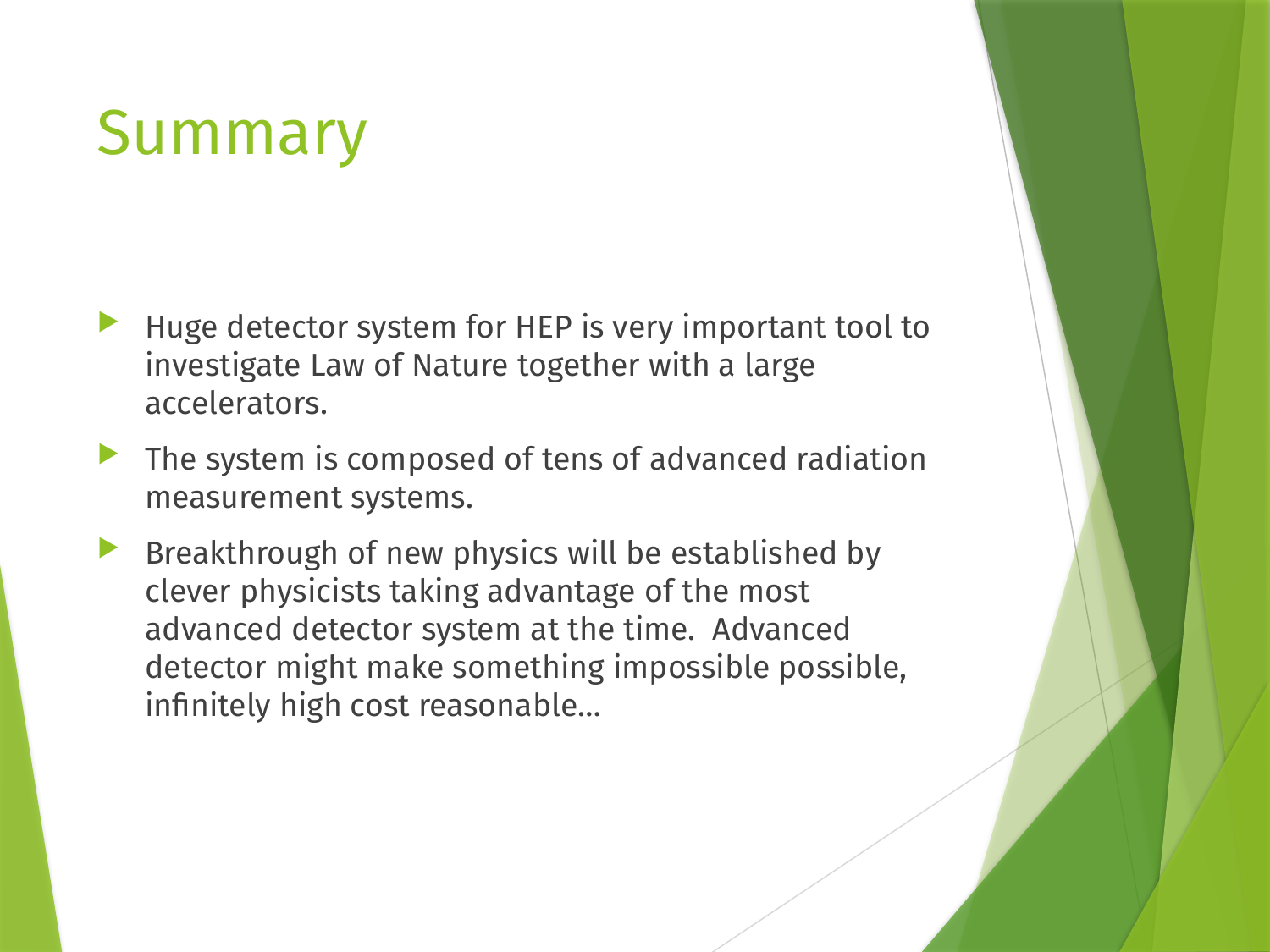

# Summary
Huge detector system for HEP is very important tool to investigate Law of Nature together with a large accelerators.
The system is composed of tens of advanced radiation measurement systems.
Breakthrough of new physics will be established by  clever physicists taking advantage of the most advanced detector system at the time.  Advanced detector might make something impossible possible, infinitely high cost reasonable…